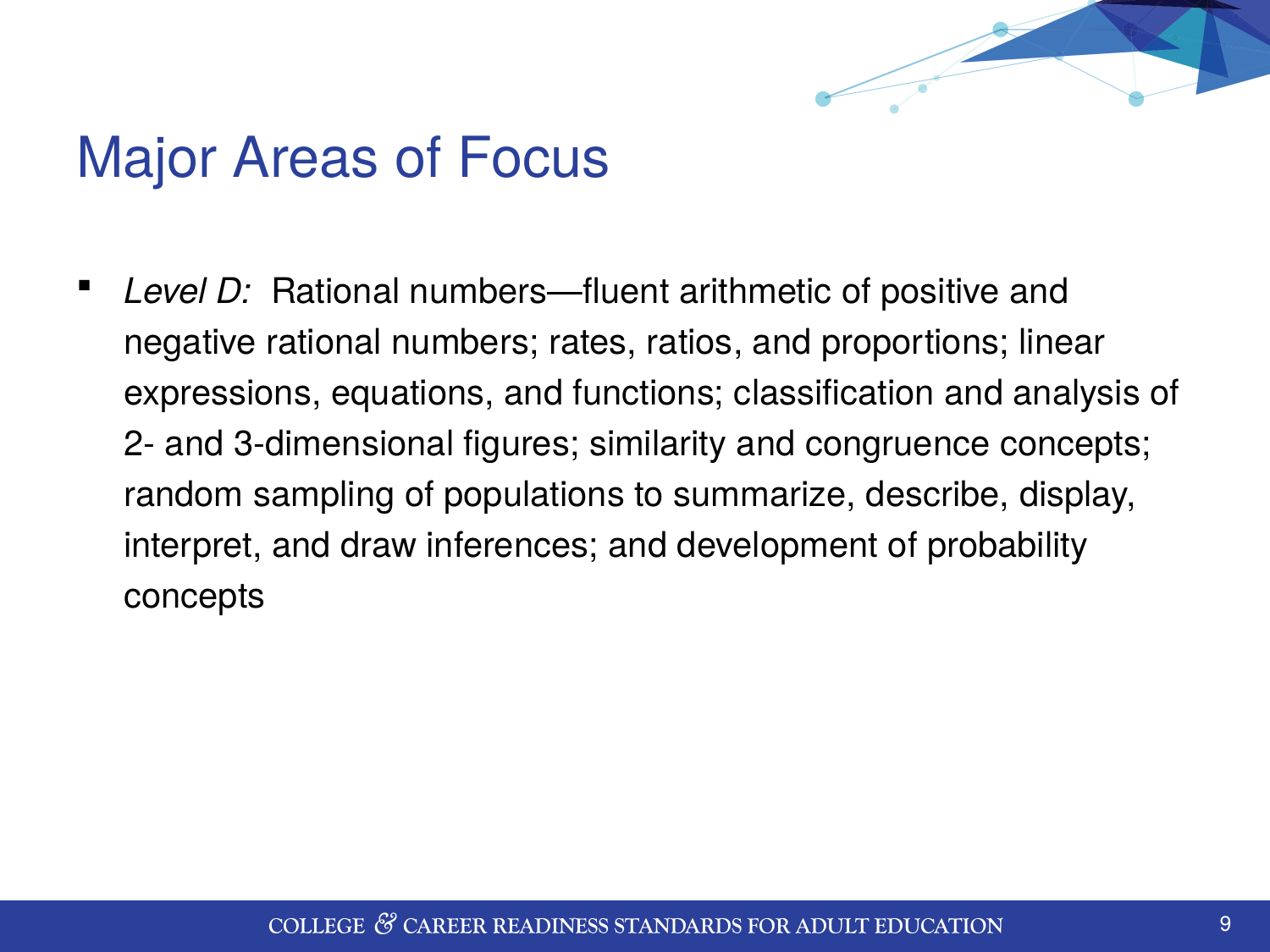

# Major Areas of Focus

Level D:  Rational numbers—fluent arithmetic of positive and negative rational numbers; rates, ratios, and proportions; linear expressions, equations, and functions; classification and analysis of 2- and 3-dimensional figures; similarity and congruence concepts; random sampling of populations to summarize, describe, display, interpret, and draw inferences; and development of probability concepts

9